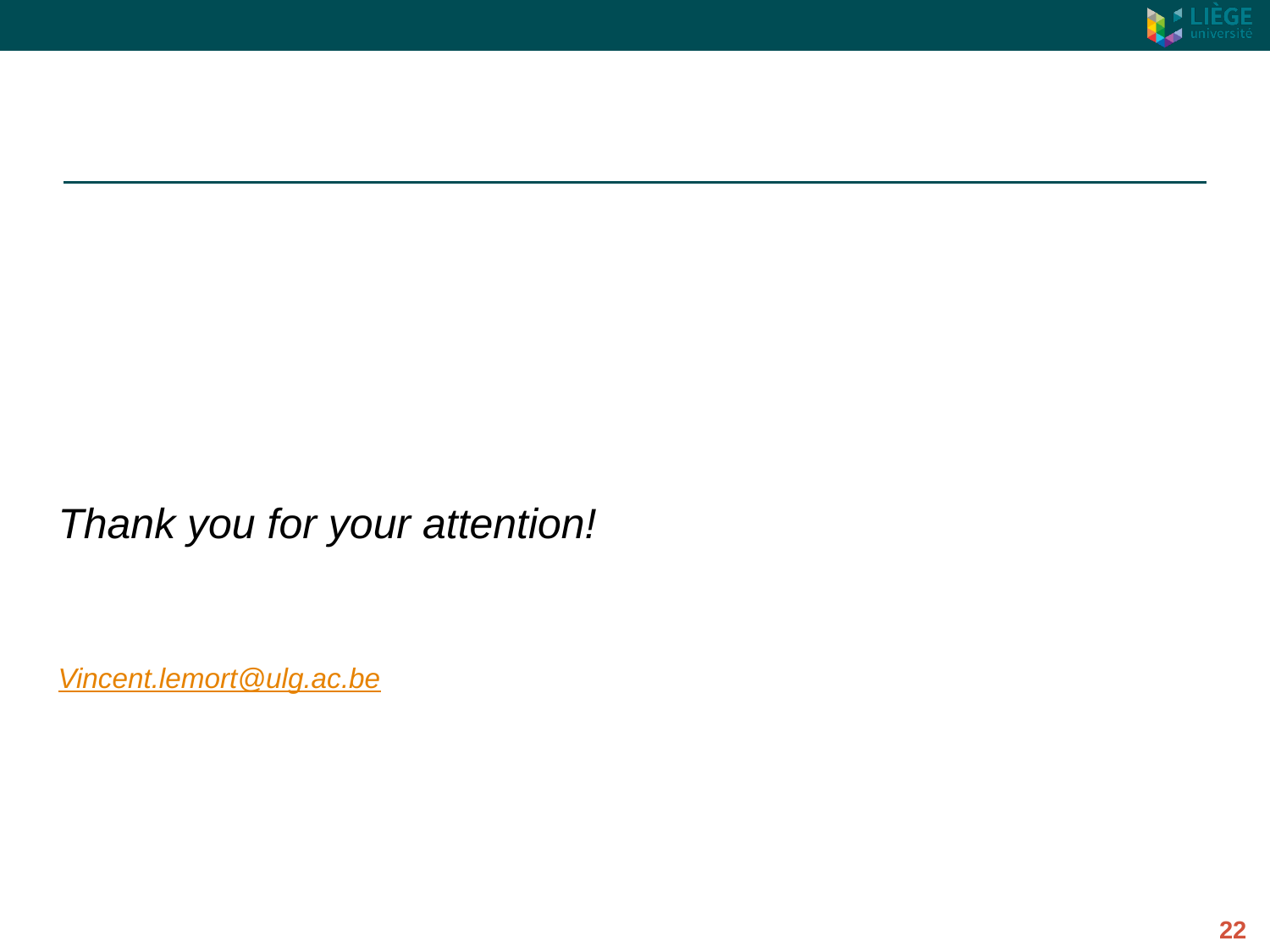

#

Thank you for your attention!

Vincent.lemort@ulg.ac.be

22